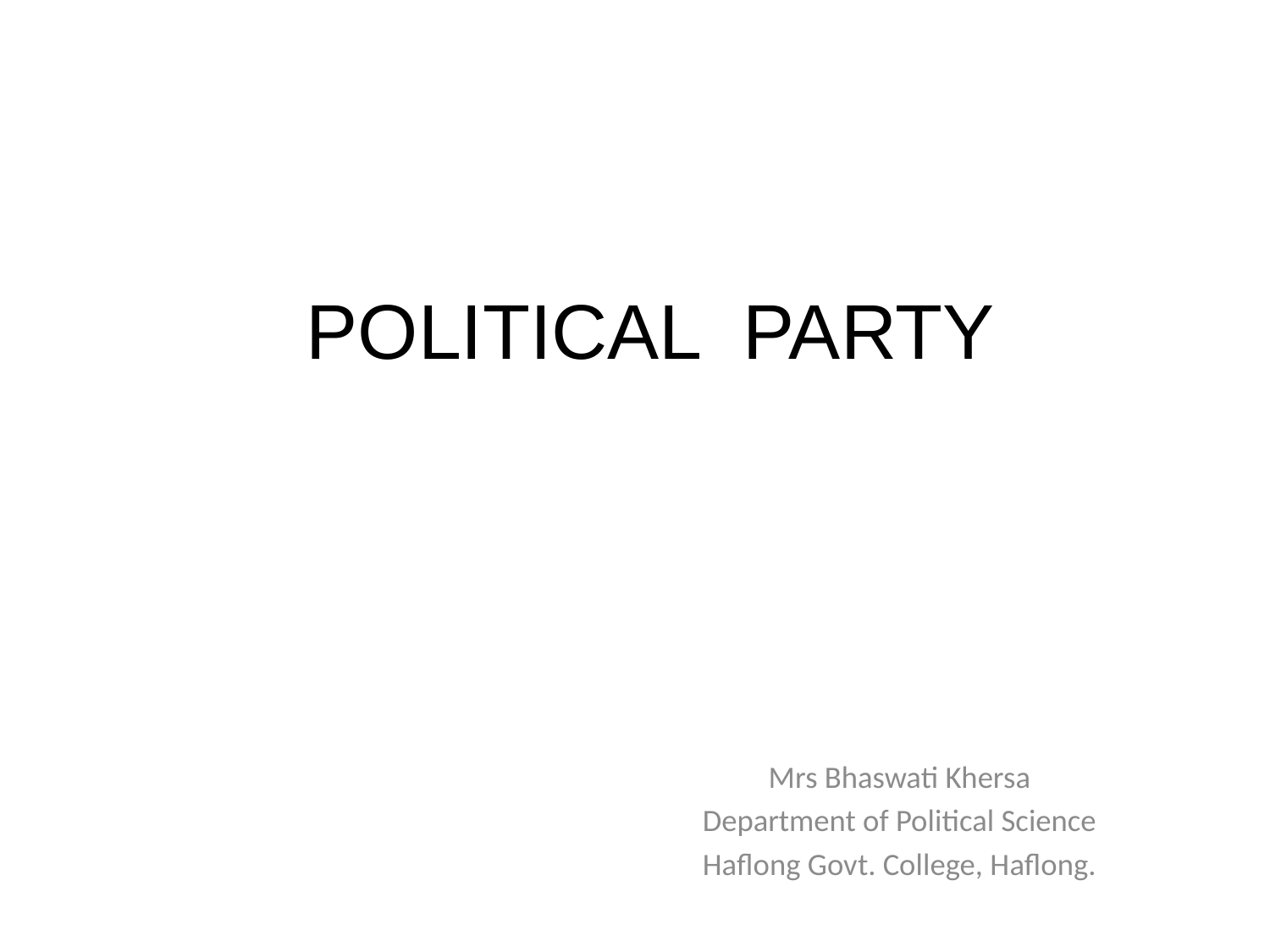

# POLITICAL  PARTY
Mrs Bhaswati Khersa
Department of Political Science
Haflong Govt. College, Haflong.